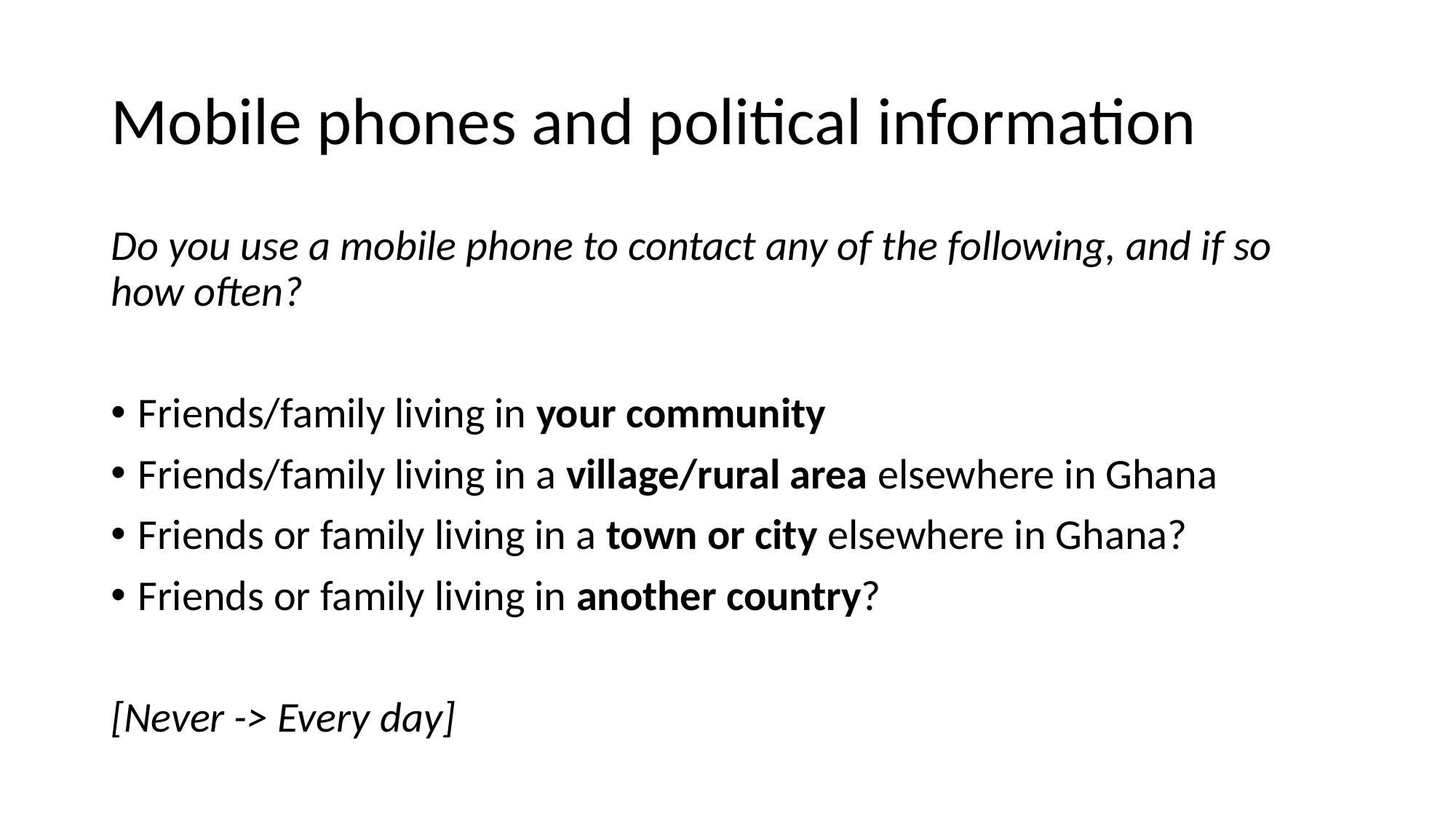

# Mobile phones and political information
Do you use a mobile phone to contact any of the following, and if so how often?

Friends/family living in your community
Friends/family living in a village/rural area elsewhere in Ghana
Friends or family living in a town or city elsewhere in Ghana?
Friends or family living in another country?

[Never -> Every day]